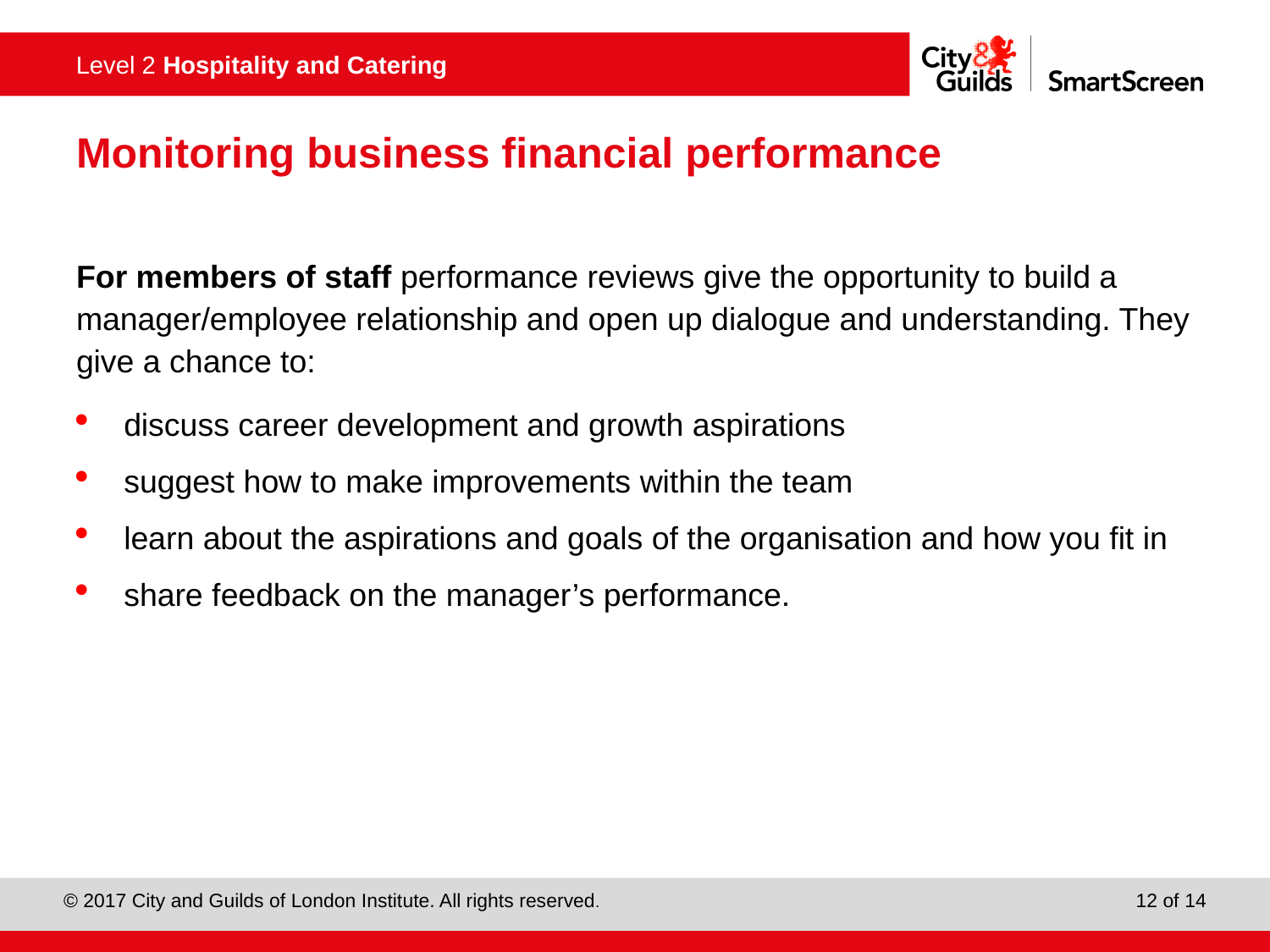

# Monitoring business financial performance
For members of staff performance reviews give the opportunity to build a manager/employee relationship and open up dialogue and understanding. They give a chance to:
discuss career development and growth aspirations
suggest how to make improvements within the team
learn about the aspirations and goals of the organisation and how you fit in
share feedback on the manager’s performance.